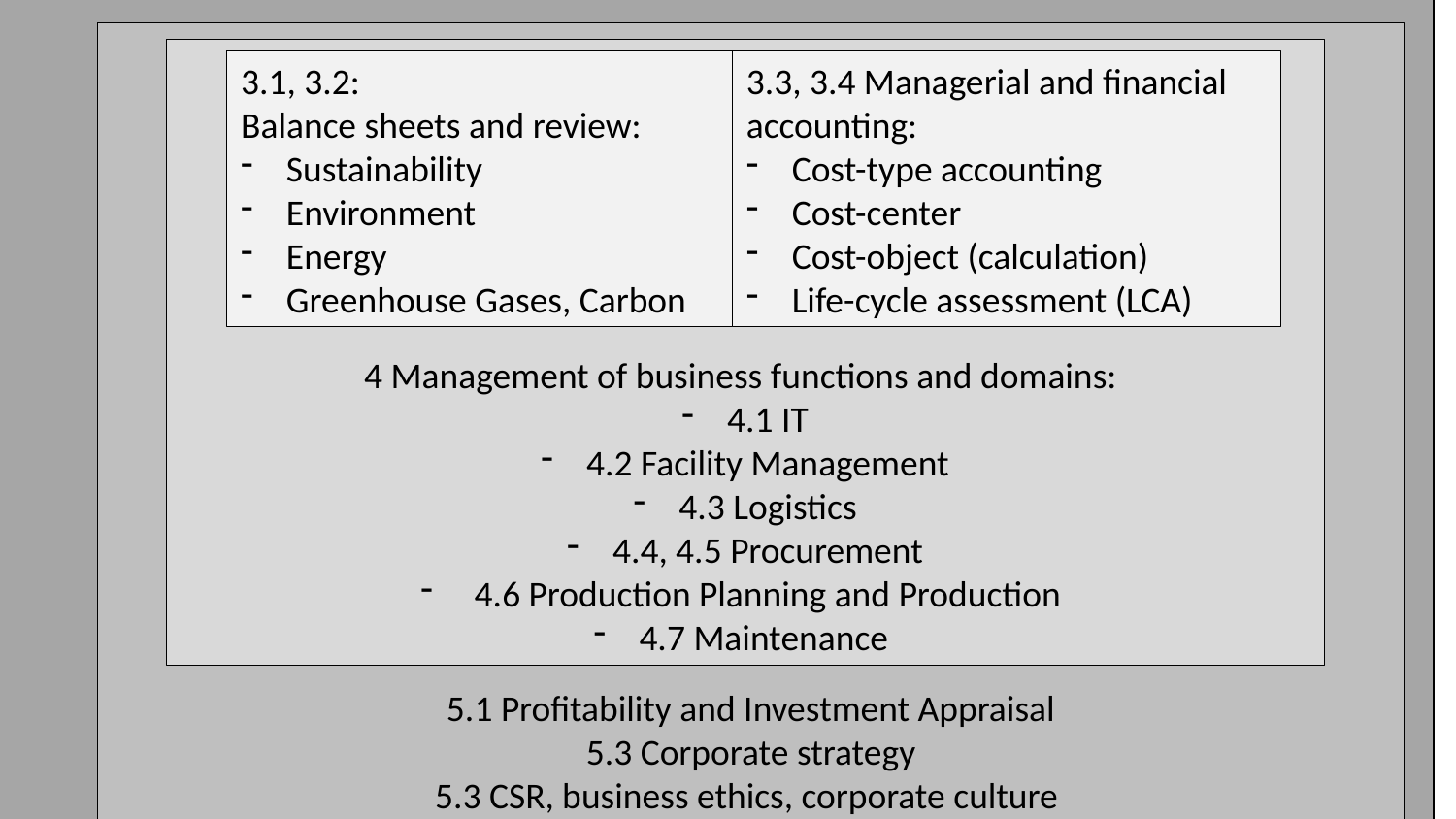

6 Organizational implementation:
ISO 9000-series quality management
ISO 14000-series environmental management
- ISO 50000-series energy management
ISO 14060-series greenhouse gas management

5.1 Profitability and Investment Appraisal
5.3 Corporate strategy
5.3 CSR, business ethics, corporate culture

4 Management of business functions and domains:
4.1 IT
4.2 Facility Management
4.3 Logistics
4.4, 4.5 Procurement
 4.6 Production Planning and Production
4.7 Maintenance
3.1, 3.2:
Balance sheets and review:
Sustainability
Environment
Energy
Greenhouse Gases, Carbon
3.3, 3.4 Managerial and financial accounting:
Cost-type accounting
Cost-center
Cost-object (calculation)
Life-cycle assessment (LCA)